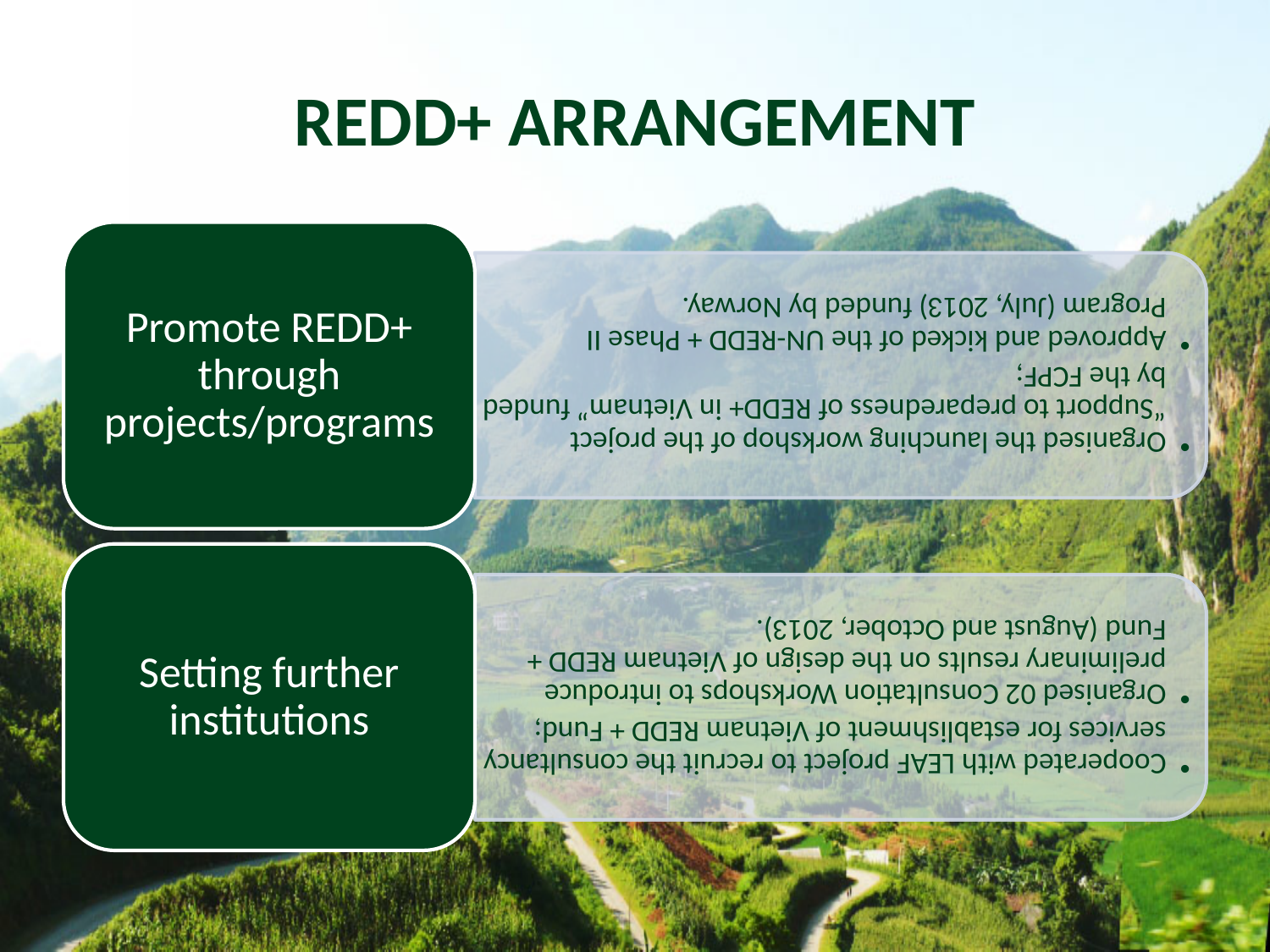

# REDD+ ARRANGEMENT
Organised the launching workshop of the project “Support to preparedness of REDD+ in Vietnam” funded by the FCPF;
Approved and kicked of the UN-REDD + Phase II Program (July, 2013) funded by Norway.
Promote REDD+ through projects/programs
Cooperated with LEAF project to recruit the consultancy services for establishment of Vietnam REDD + Fund;
Organised 02 Consultation Workshops to introduce preliminary results on the design of Vietnam REDD + Fund (August and October, 2013).
Setting further institutions